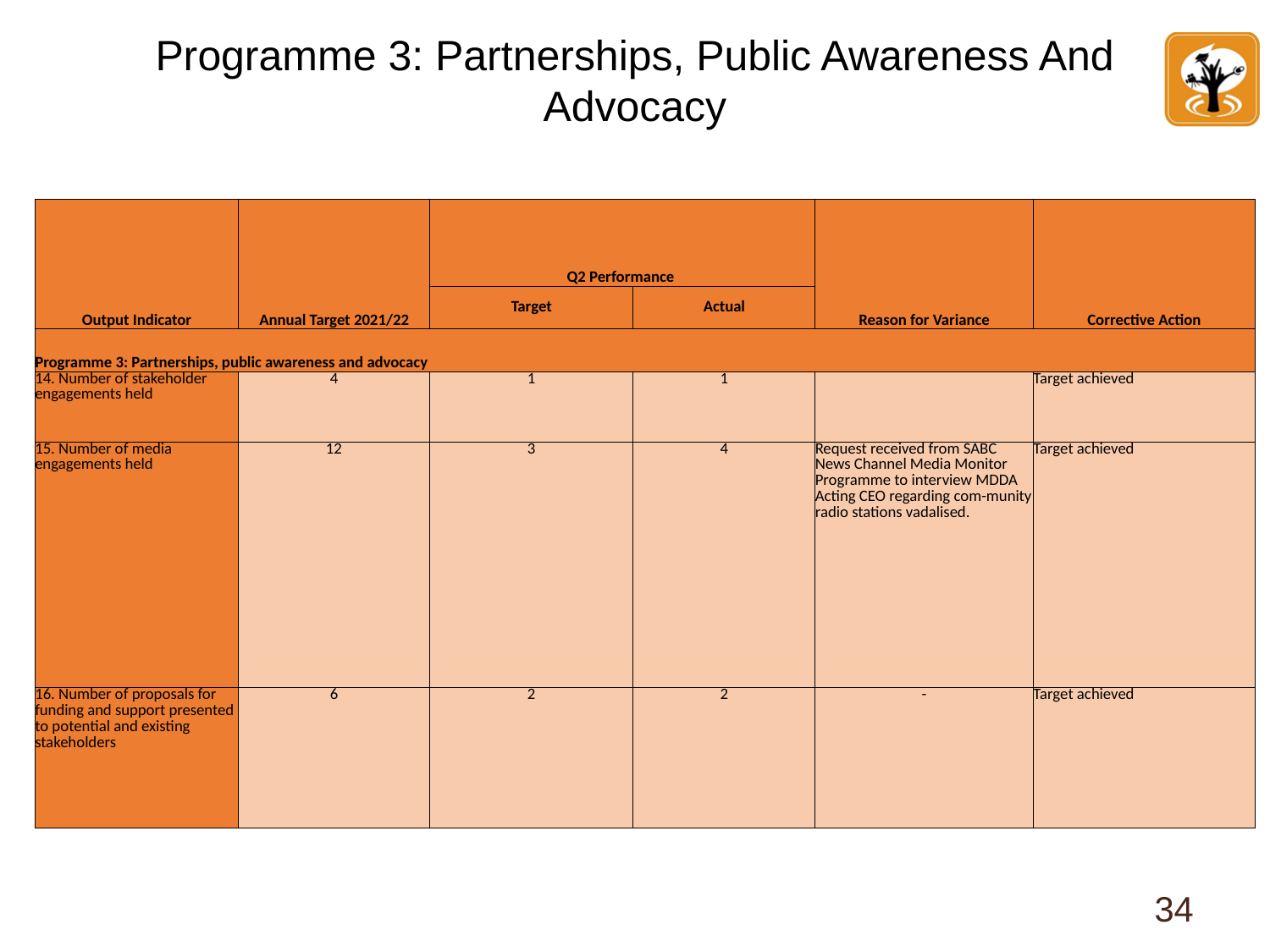

# Programme 3: Partnerships, Public Awareness And Advocacy

| Output Indicator | Annual Target 2021/22 | Q2 Performance |  | Reason for Variance | Corrective Action |
| --- | --- | --- | --- | --- | --- |
|  |  | Target | Actual |  |  |
| Programme 3: Partnerships, public awareness and advocacy |  |  |  |  |  |
| 14. Number of stakeholder engagements held | 4 | 1 | 1 |  | Target achieved |
| 15. Number of media engagements held | 12 | 3 | 4 | Request received from SABC News Channel Media Monitor Programme to interview MDDA Acting CEO regarding com-munity radio stations vadalised. | Target achieved |
| 16. Number of proposals for funding and support presented to potential and existing stakeholders | 6 | 2 | 2 | - | Target achieved |

34